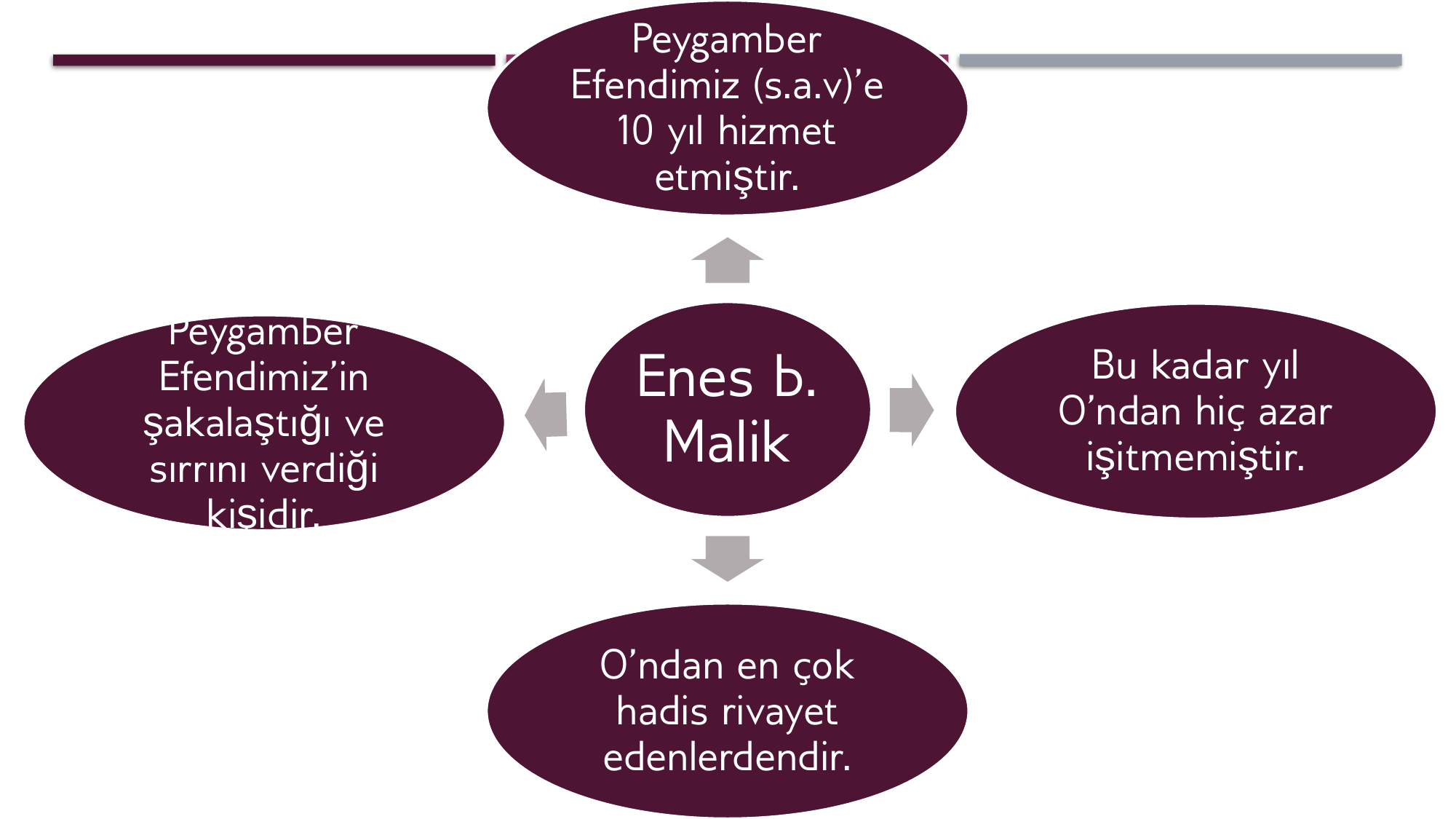

Enes b. Malik

Peygamber Efendimiz (s.a.v)’e 10 yıl hizmet etmiştir.

Bu kadar yıl O’ndan hiç azar işitmemiştir.

O’ndan en çok hadis rivayet edenlerdendir.

Peygamber Efendimiz’in şakalaştığı ve sırrını verdiği kişidir.